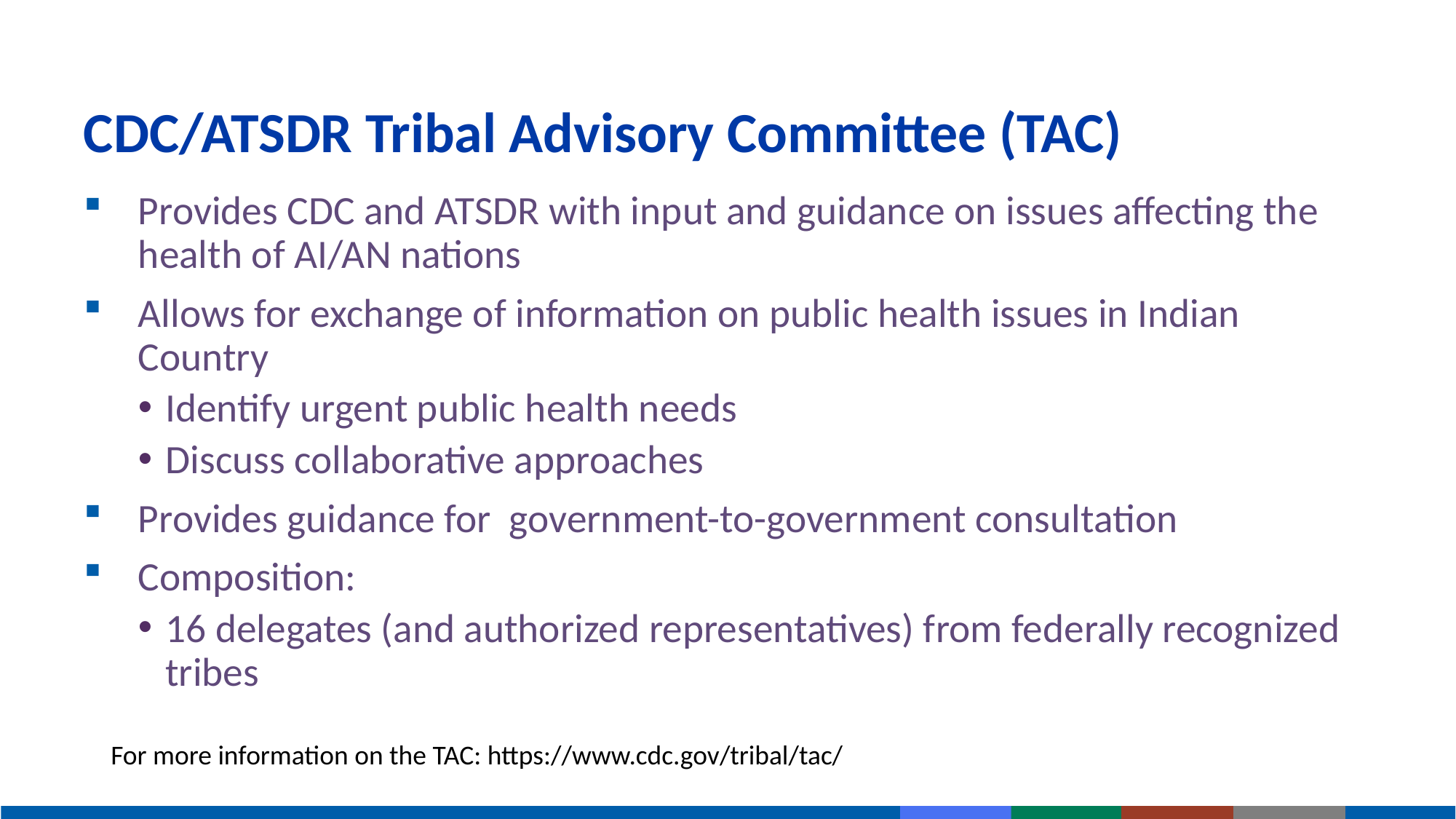

# CDC/ATSDR Tribal Advisory Committee (TAC)
Provides CDC and ATSDR with input and guidance on issues affecting the health of AI/AN nations
Allows for exchange of information on public health issues in Indian Country
Identify urgent public health needs
Discuss collaborative approaches
Provides guidance for  government-to-government consultation
Composition:
16 delegates (and authorized representatives) from federally recognized tribes
For more information on the TAC: https://www.cdc.gov/tribal/tac/